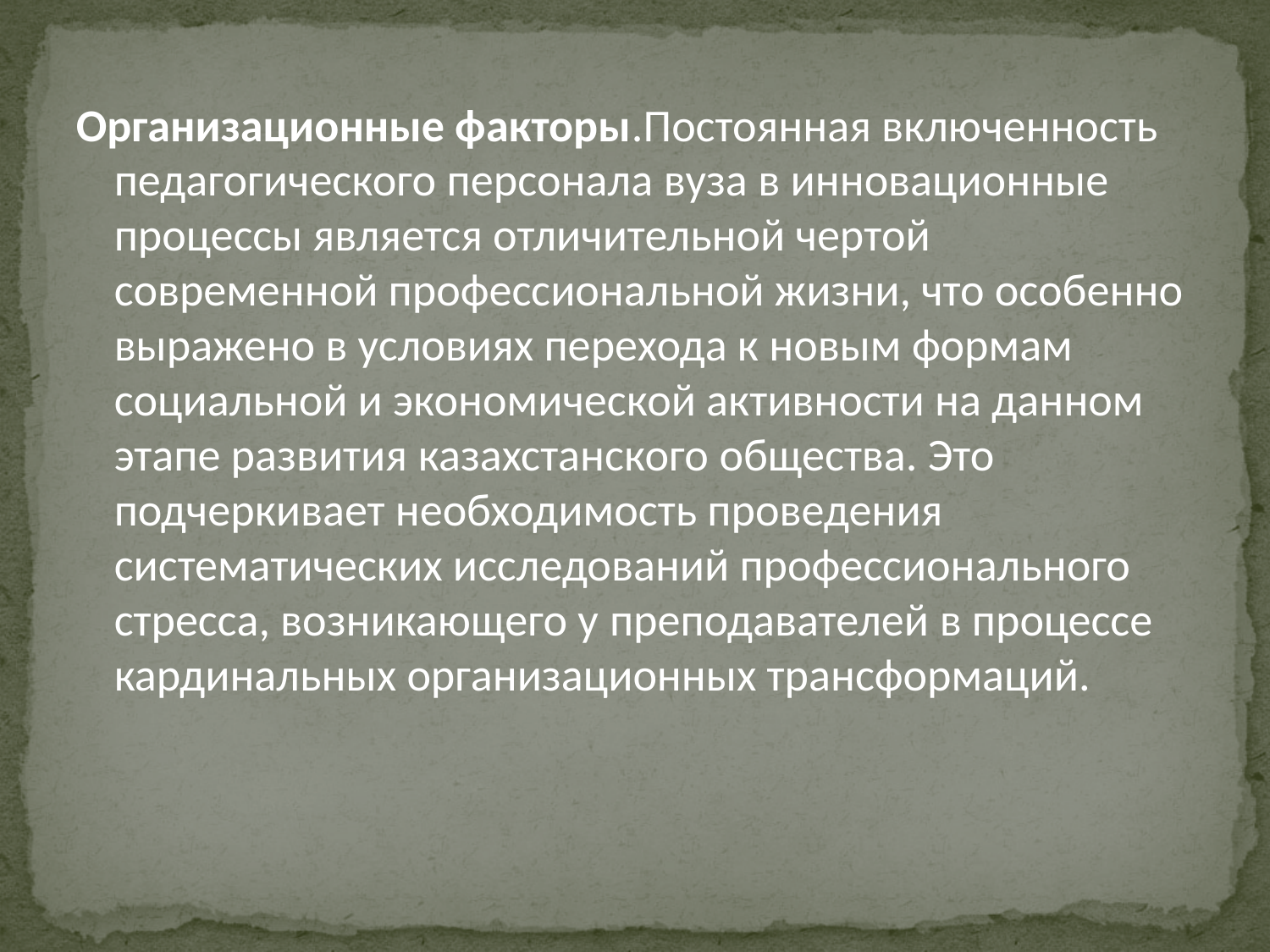

Организационные факторы.Постоянная включенность педагогического персонала вуза в инновационные процессы является отличительной чертой современной профессиональной жизни, что особенно выражено в условиях перехода к новым формам социальной и экономической активности на данном этапе развития казахстанского общества. Это подчеркивает необходимость проведения систематических исследований профессионального стресса, возникающего у преподавателей в процессе кардинальных организационных трансформаций.